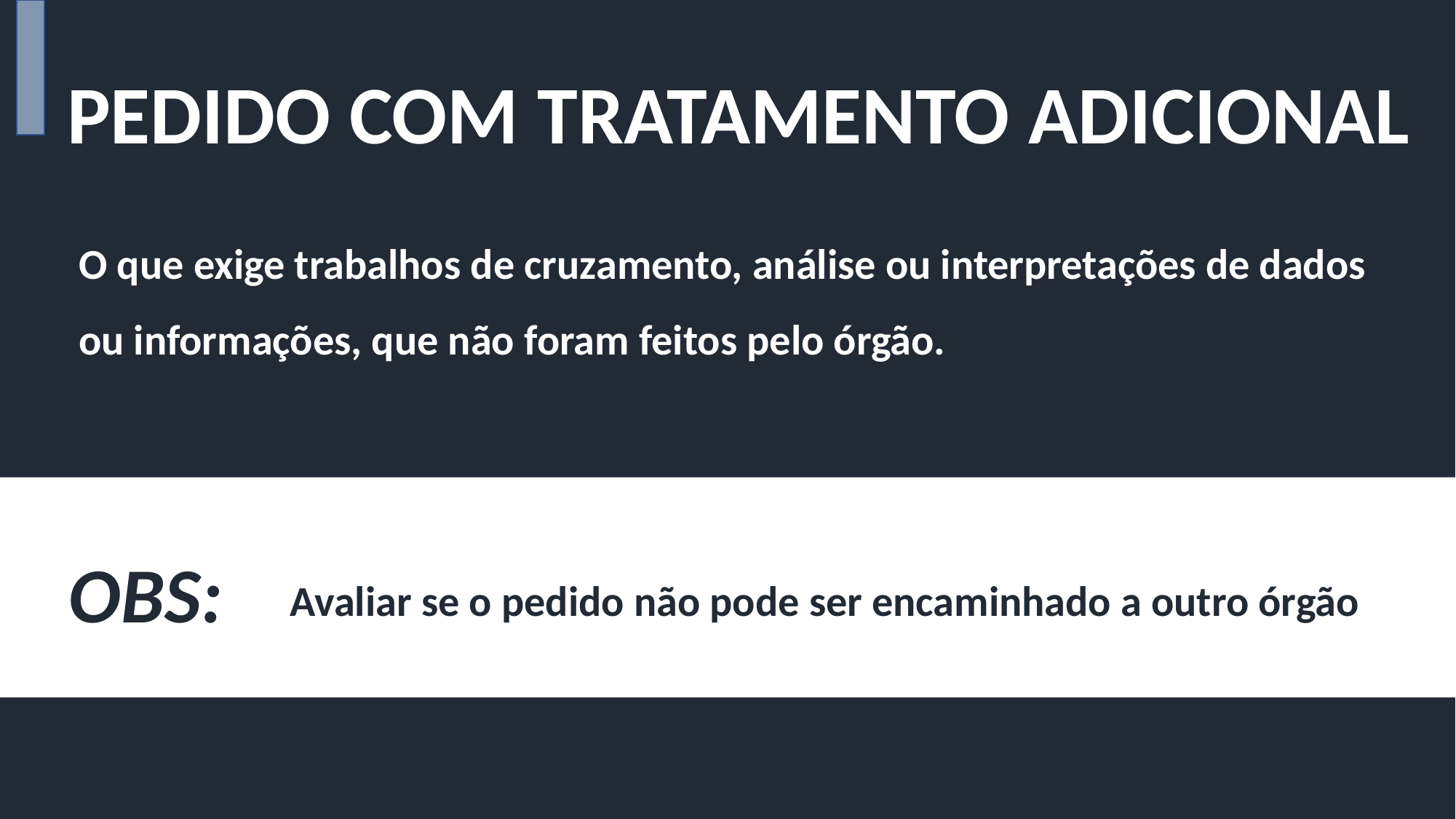

PEDIDO COM TRATAMENTO ADICIONAL
O que exige trabalhos de cruzamento, análise ou interpretações de dados ou informações, que não foram feitos pelo órgão.

OBS:
Avaliar se o pedido não pode ser encaminhado a outro órgão